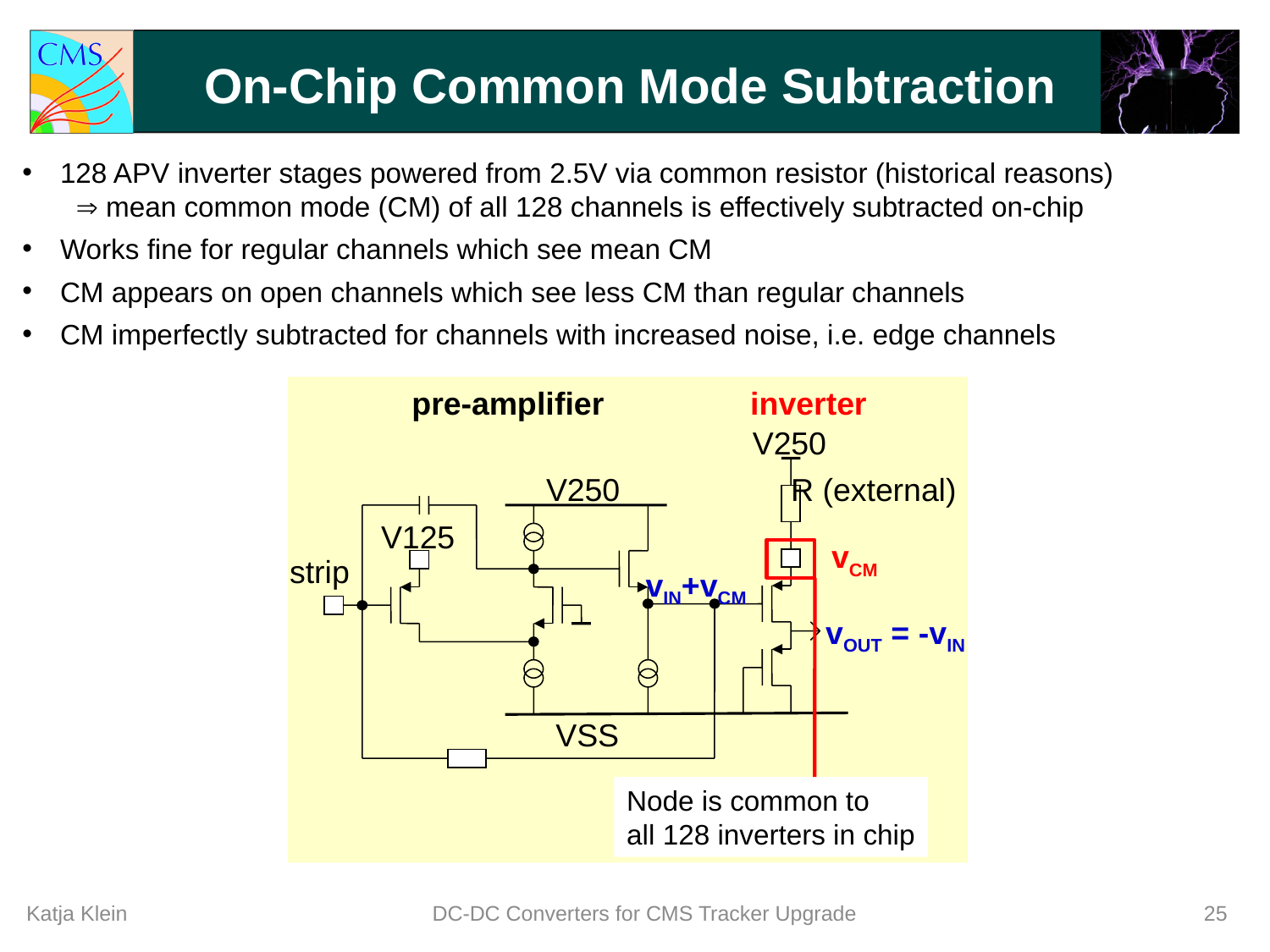

# On-Chip Common Mode Subtraction
 128 APV inverter stages powered from 2.5V via common resistor (historical reasons)
   ⇒ mean common mode (CM) of all 128 channels is effectively subtracted on-chip
 Works fine for regular channels which see mean CM
 CM appears on open channels which see less CM than regular channels
 CM imperfectly subtracted for channels with increased noise, i.e. edge channels

pre-amplifier
inverter
V250

R (external)
V250

V125

vCM

strip

vIN+vCM

 vOUT = -vIN

VSS

Node is common to
all 128 inverters in chip
Katja Klein
DC-DC Converters for CMS Tracker Upgrade
25